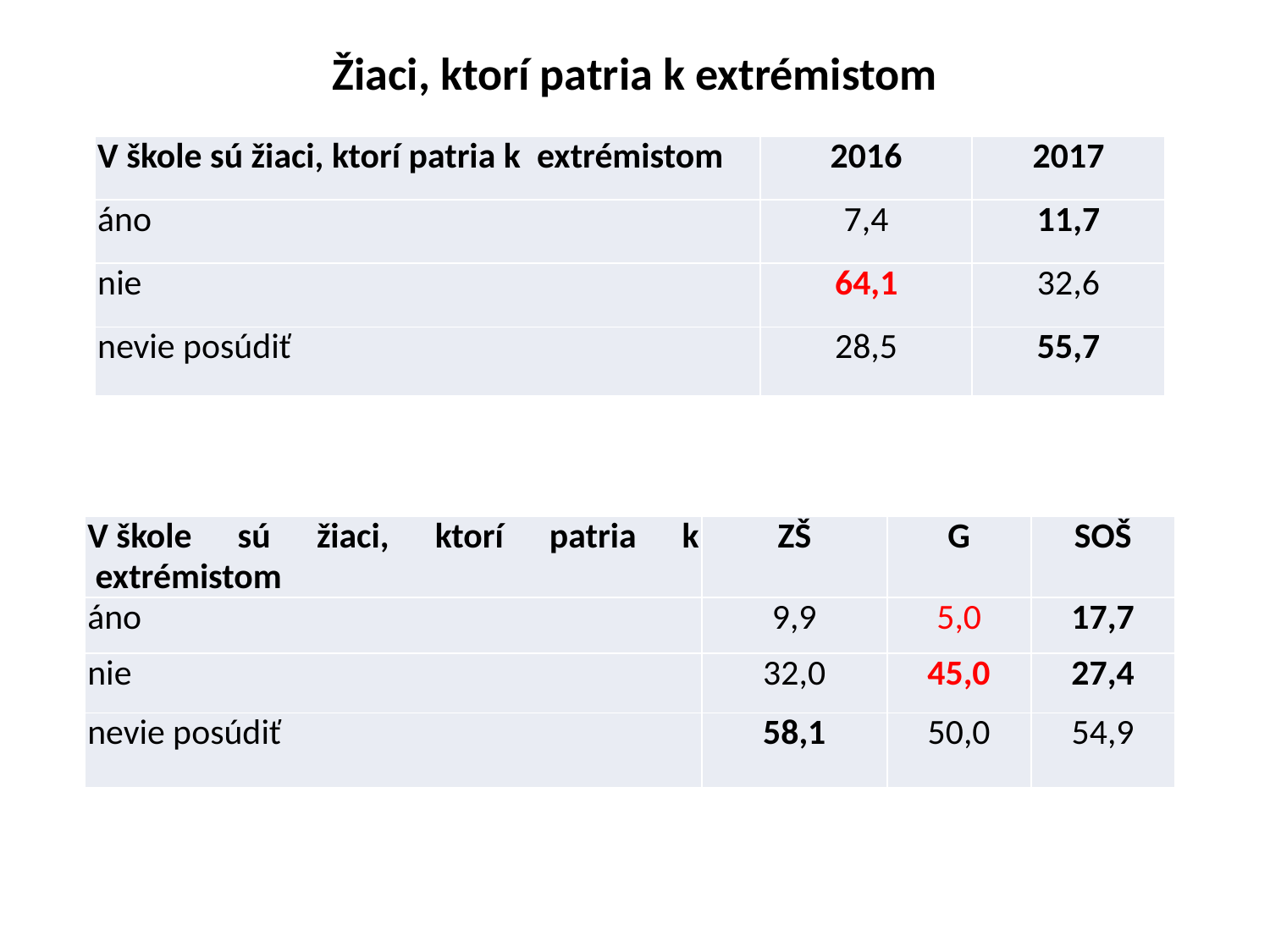

# Žiaci, ktorí patria k extrémistom
| V škole sú žiaci, ktorí patria k  extrémistom | 2016 | 2017 |
| --- | --- | --- |
| áno | 7,4 | 11,7 |
| nie | 64,1 | 32,6 |
| nevie posúdiť | 28,5 | 55,7 |
| V škole sú žiaci, ktorí patria k  extrémistom | ZŠ | G | SOŠ |
| --- | --- | --- | --- |
| áno | 9,9 | 5,0 | 17,7 |
| nie | 32,0 | 45,0 | 27,4 |
| nevie posúdiť | 58,1 | 50,0 | 54,9 |